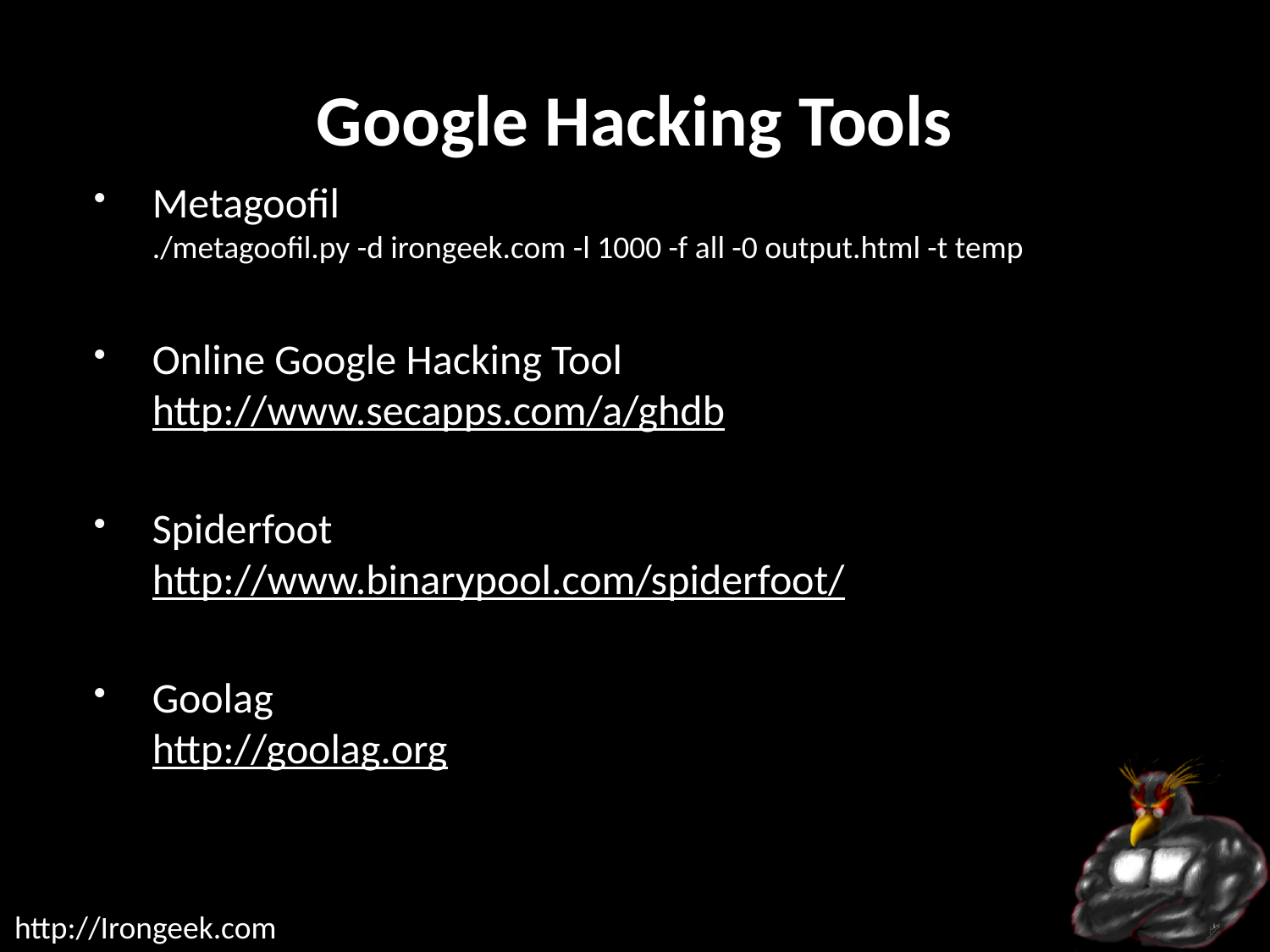

# Google Hacking Tools
Metagoofil
./metagoofil.py -d irongeek.com -l 1000 -f all -0 output.html -t temp

Online Google Hacking Tool
http://www.secapps.com/a/ghdb

Spiderfoot
http://www.binarypool.com/spiderfoot/

Goolag
http://goolag.org